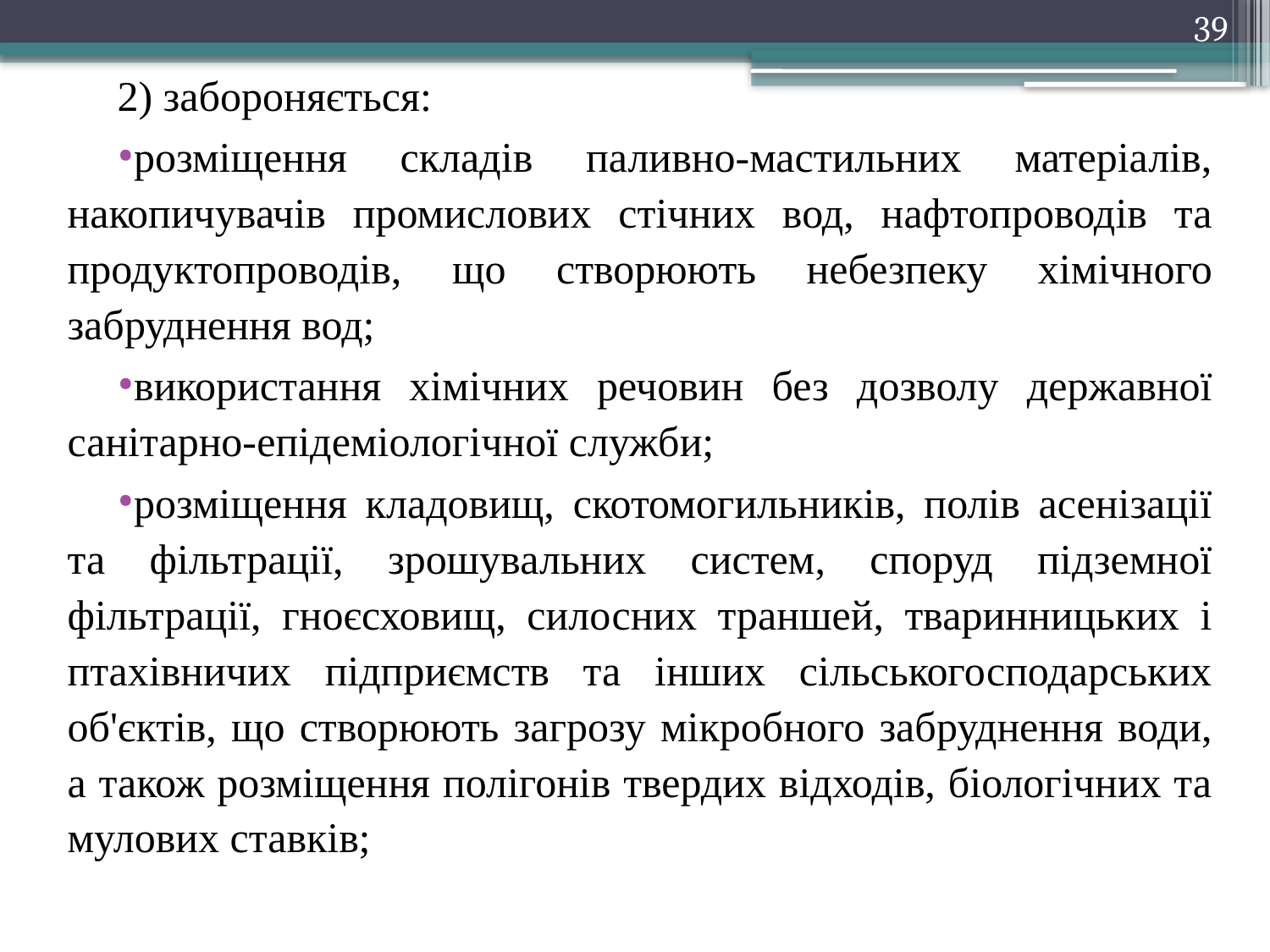

39
2) забороняється:
розміщення складів паливно-мастильних матеріалів, накопичувачів промислових стічних вод, нафтопроводів та продуктопроводів, що створюють небезпеку хімічного забруднення вод;
використання хімічних речовин без дозволу державної санітарно-епідеміологічної служби;
розміщення кладовищ, скотомогильників, полів асенізації та фільтрації, зрошувальних систем, споруд підземної фільтрації, гноєсховищ, силосних траншей, тваринницьких і птахівничих підприємств та інших сільськогосподарських об'єктів, що створюють загрозу мікробного забруднення води, а також розміщення полігонів твердих відходів, біологічних та мулових ставків;